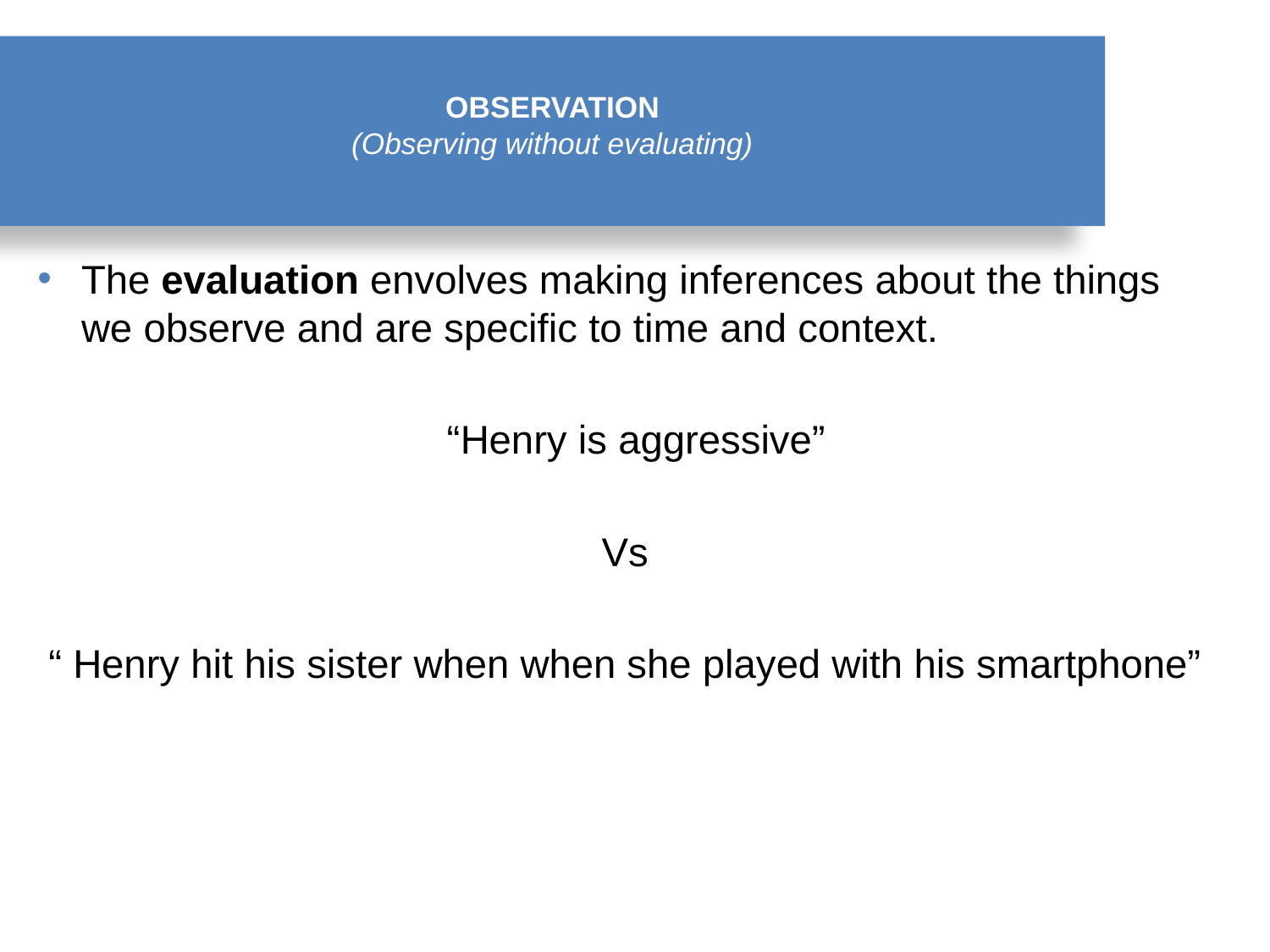

# OBSERVATION (Observing without evaluating)
The evaluation envolves making inferences about the things we observe and are specific to time and context.

   “Henry is aggressive”

 Vs

“ Henry hit his sister when when she played with his smartphone”